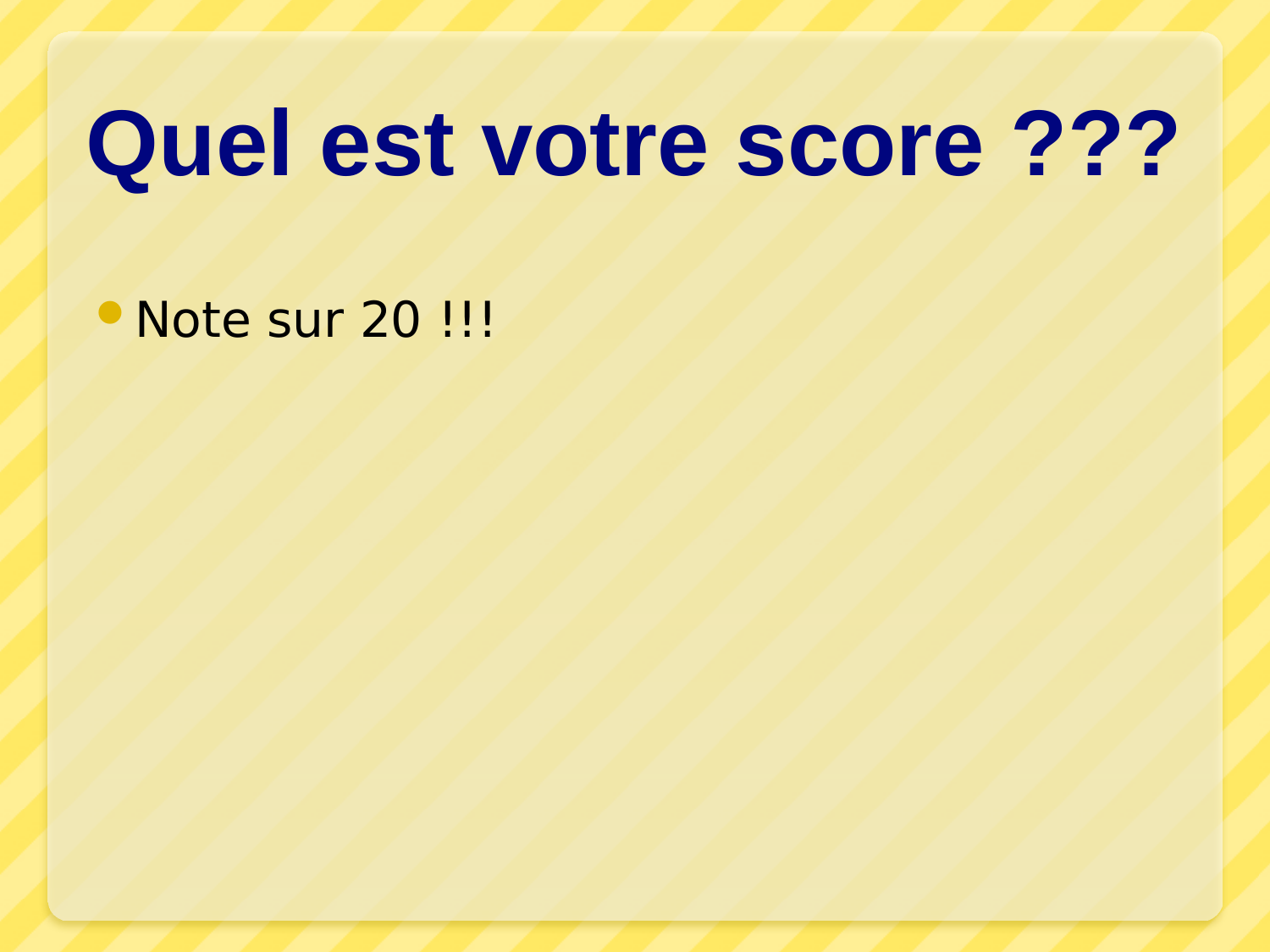

# Quel est votre score ???

Note sur 20 !!!